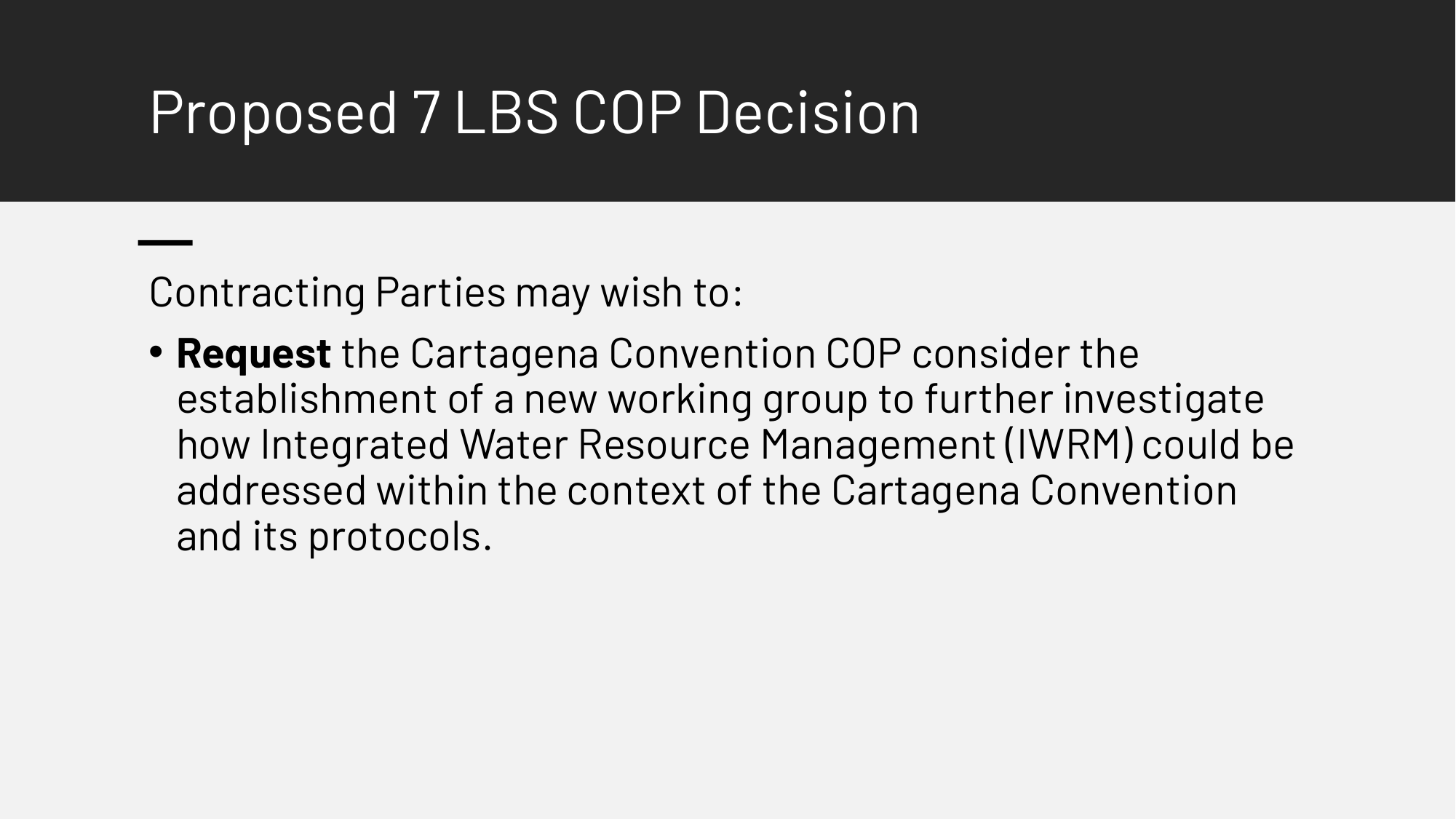

# Proposed 7 LBS COP Decision

Contracting Parties may wish to:
Request the Cartagena Convention COP consider the establishment of a new working group to further investigate how Integrated Water Resource Management (IWRM) could be addressed within the context of the Cartagena Convention and its protocols.